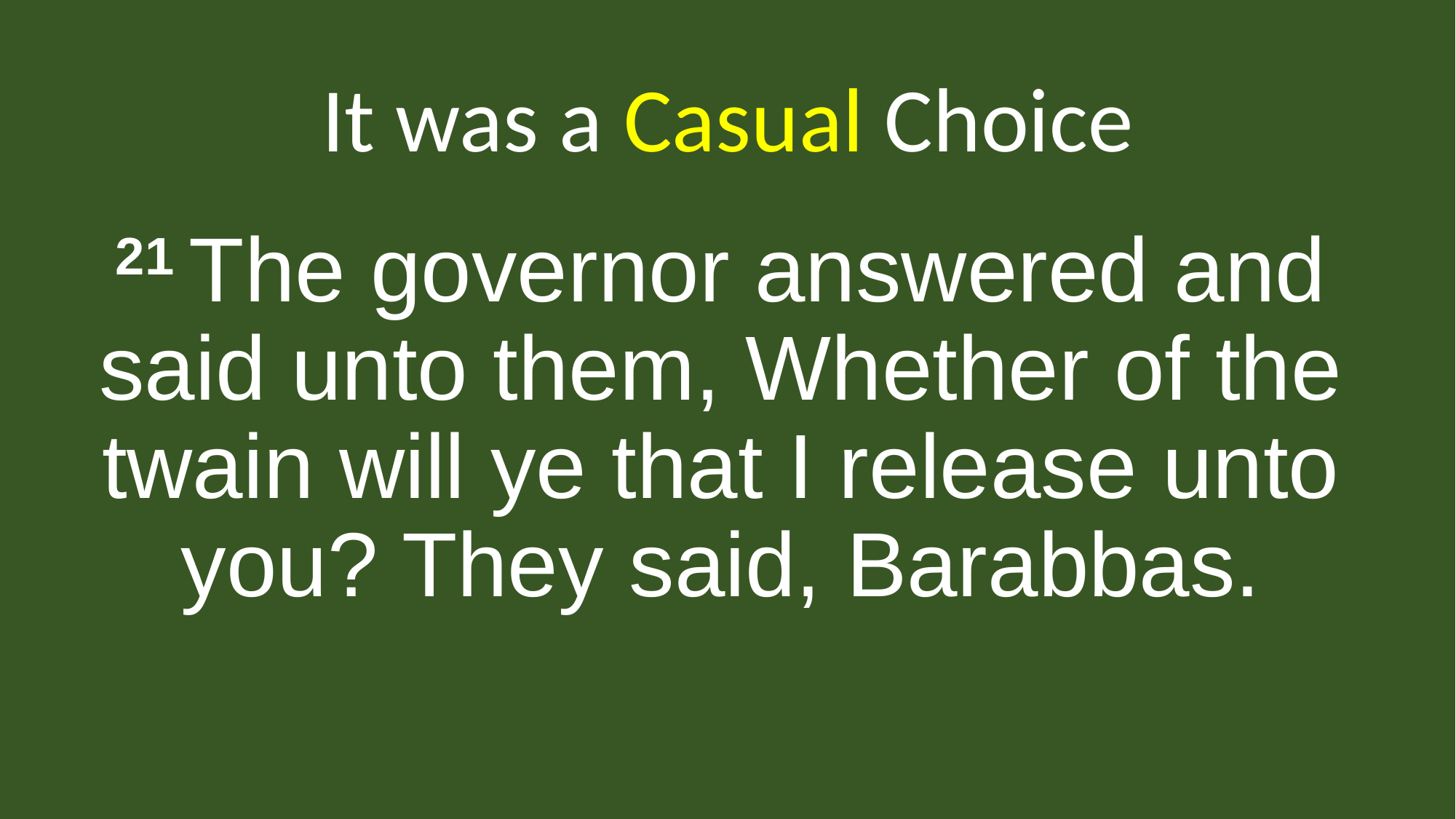

# It was a Casual Choice
21 The governor answered and said unto them, Whether of the twain will ye that I release unto you? They said, Barabbas.